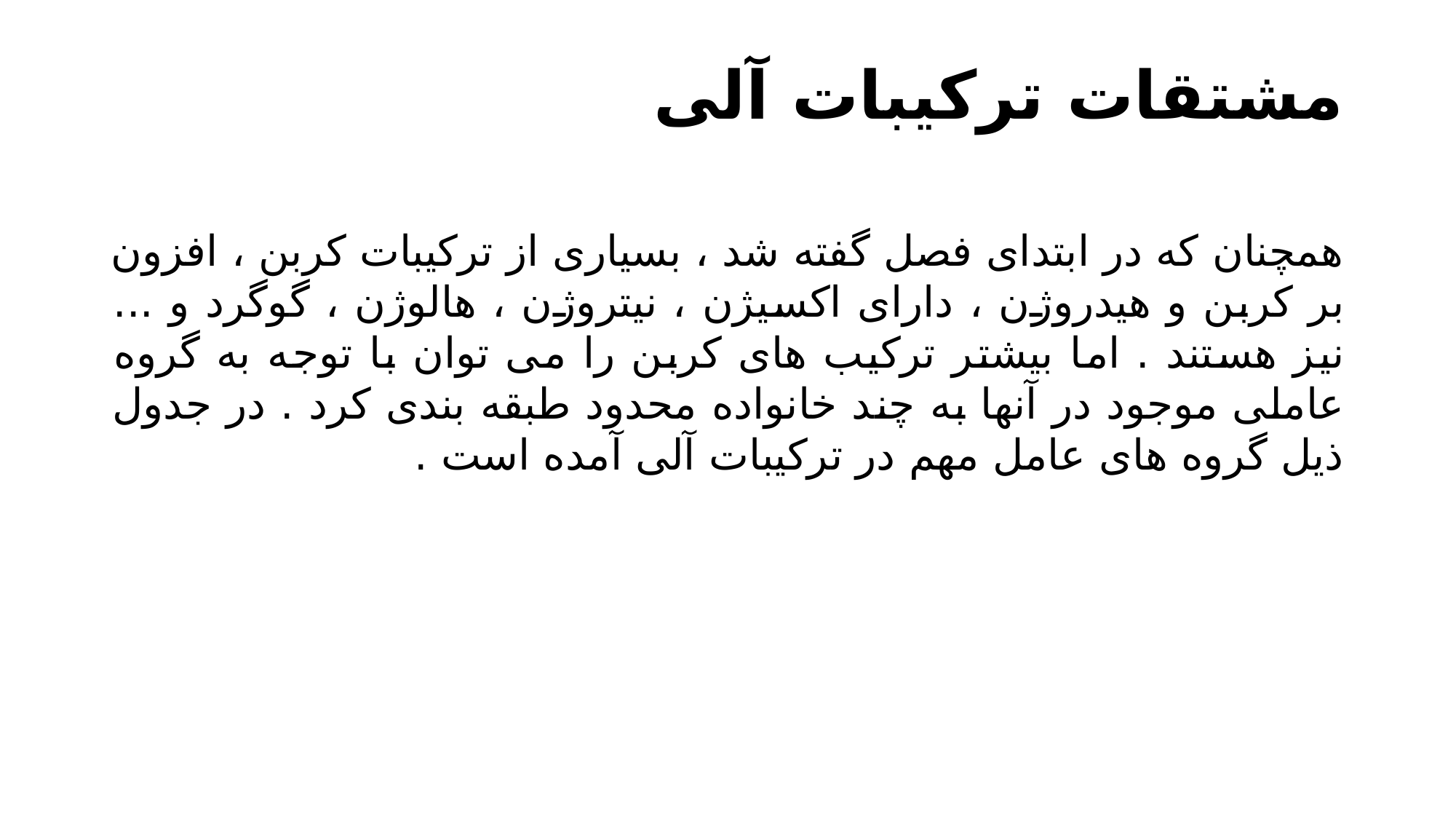

# مشتقات ترکیبات آلی
همچنان که در ابتدای فصل گفته شد ، بسیاری از ترکیبات کربن ، افزون بر کربن و هیدروژن ، دارای اکسیژن ، نیتروژن ، هالوژن ، گوگرد و ... نیز هستند . اما بیشتر ترکیب های کربن را می توان با توجه به گروه عاملی موجود در آنها به چند خانواده محدود طبقه بندی کرد . در جدول ذیل گروه های عامل مهم در ترکیبات آلی آمده است .